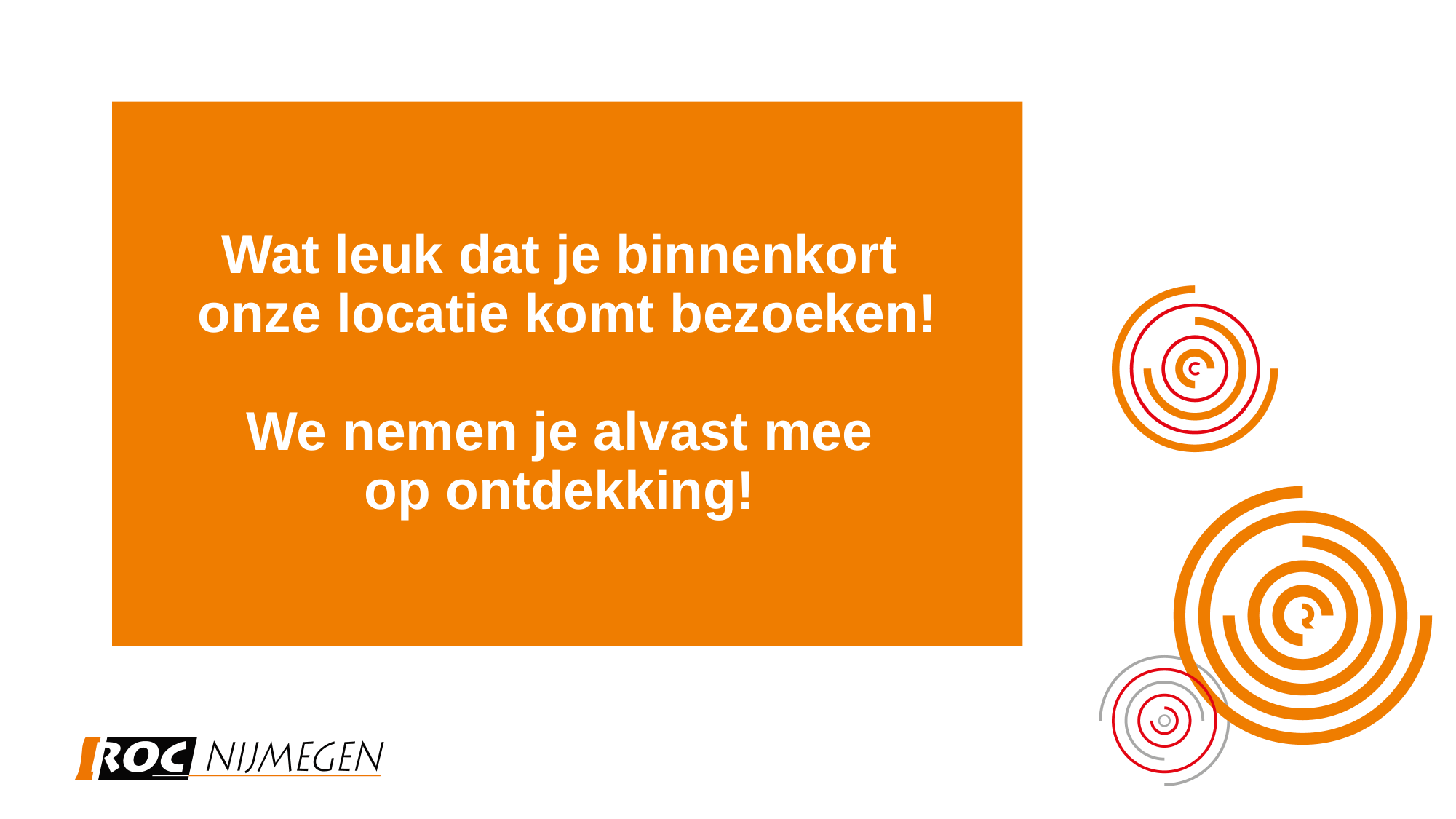

# Wat leuk dat je binnenkort onze locatie komt bezoeken!

We nemen je alvast mee
op ontdekking!